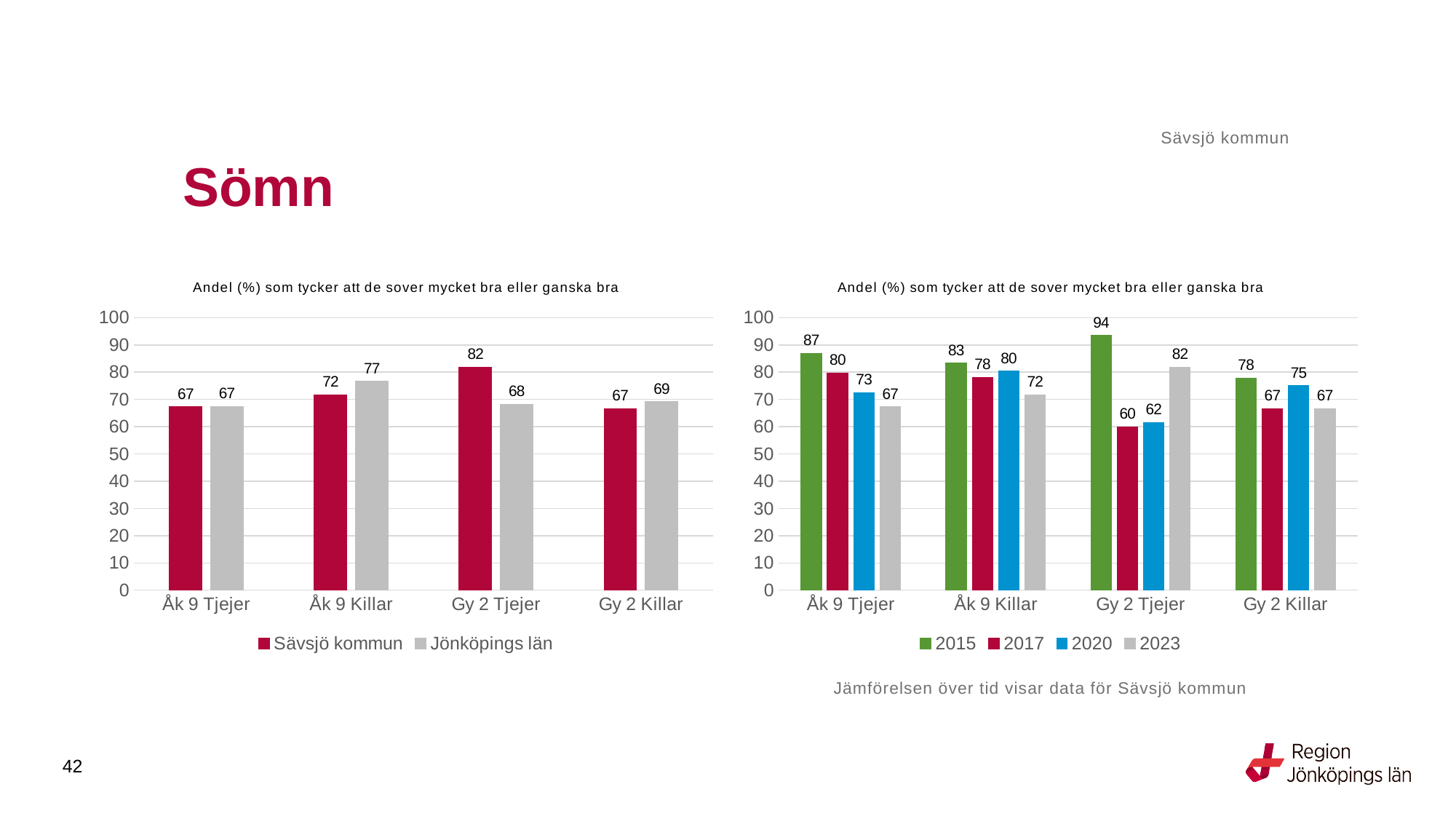

Sävsjö kommun
# Sömn

### Chart: Andel (%) som tycker att de sover mycket bra eller ganska bra

| Category | Sävsjö kommun | Jönköpings län |
|---|---|---|
| Åk 9 Tjejer | 67.3077 | 67.476 |
| Åk 9 Killar | 71.6981 | 76.6452 |
| Gy 2 Tjejer | 81.8182 | 68.296 |
| Gy 2 Killar | 66.6667 | 69.2051 |

### Chart: Andel (%) som tycker att de sover mycket bra eller ganska bra

| Category | 2015 | 2017 | 2020 | 2023 |
|---|---|---|---|---|
| Åk 9 Tjejer | 86.8421 | 79.7101 | 72.549 | 67.3077 |
| Åk 9 Killar | 83.3333 | 78.1818 | 80.4348 | 71.6981 |
| Gy 2 Tjejer | 93.5484 | 60.0 | 61.5385 | 81.8182 |
| Gy 2 Killar | 77.7778 | 66.6667 | 75.0 | 66.6667 |
Jämförelsen över tid visar data för Sävsjö kommun
42